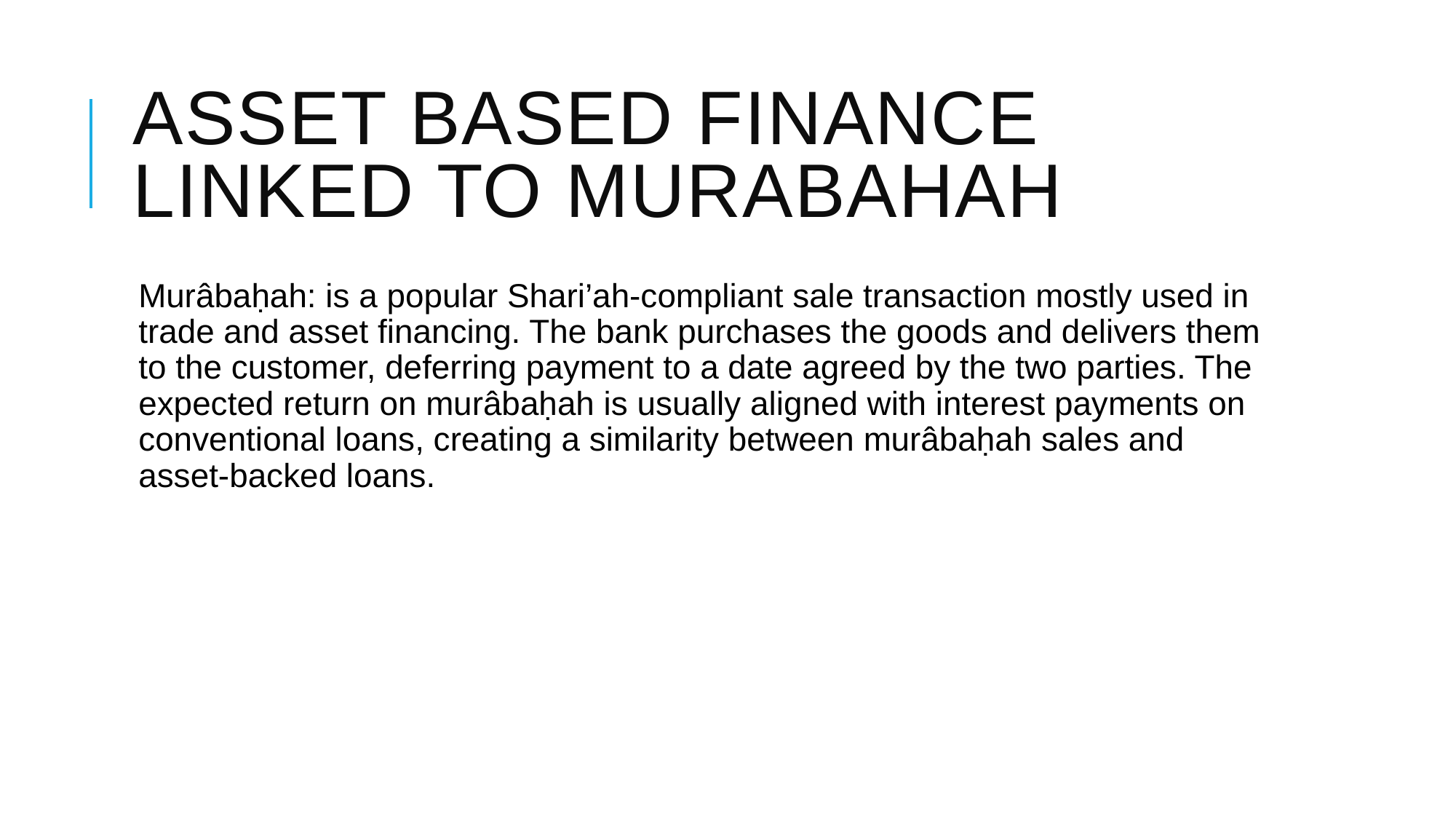

# Asset based finance linked to murabahah
Murâbaḥah: is a popular Shari’ah-compliant sale transaction mostly used in trade and asset financing. The bank purchases the goods and delivers them to the customer, deferring payment to a date agreed by the two parties. The expected return on murâbaḥah is usually aligned with interest payments on conventional loans, creating a similarity between murâbaḥah sales and asset-backed loans.